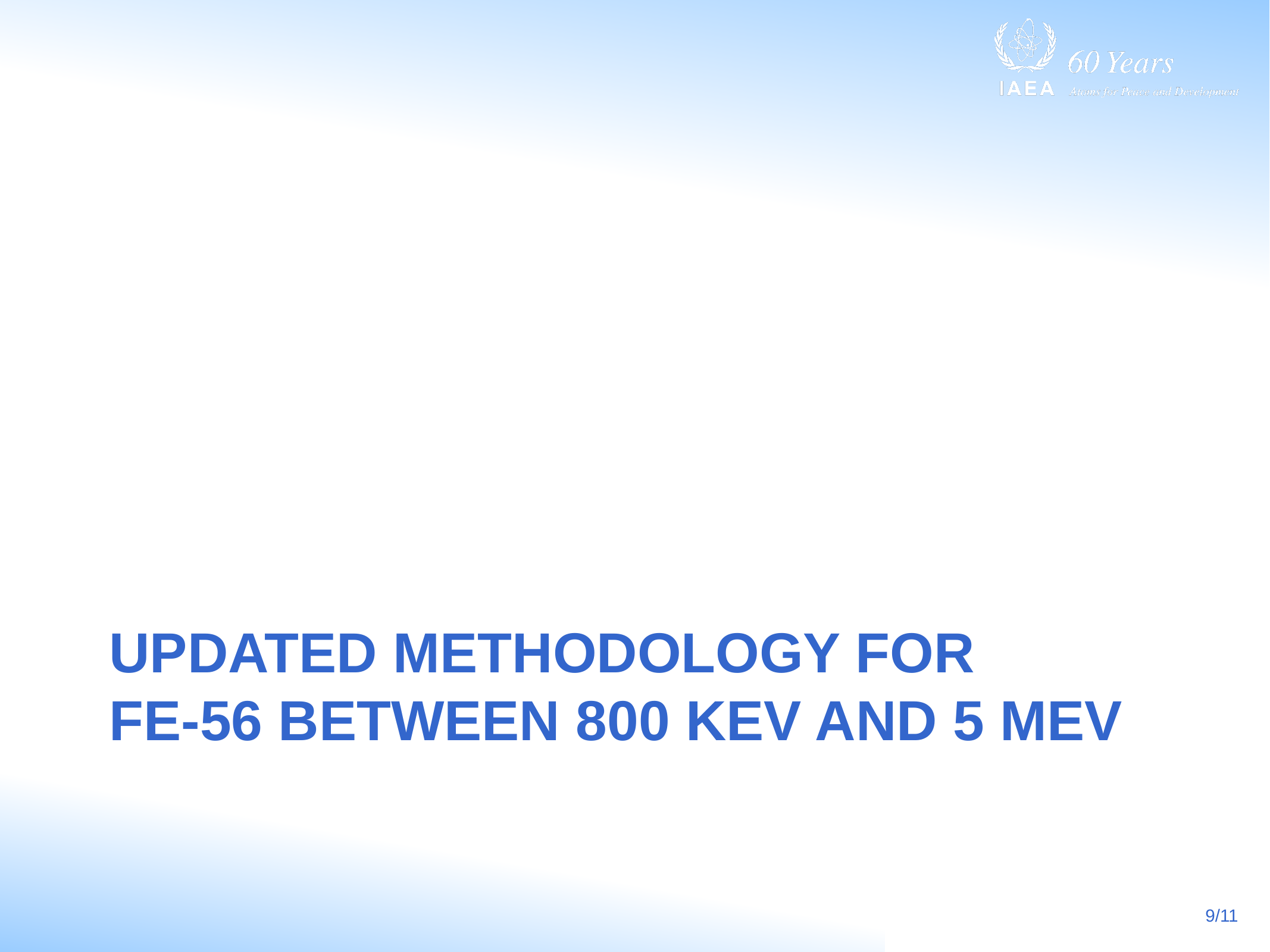

# updated methodology for fe-56 between 800 kev and 5 MeV
9/11